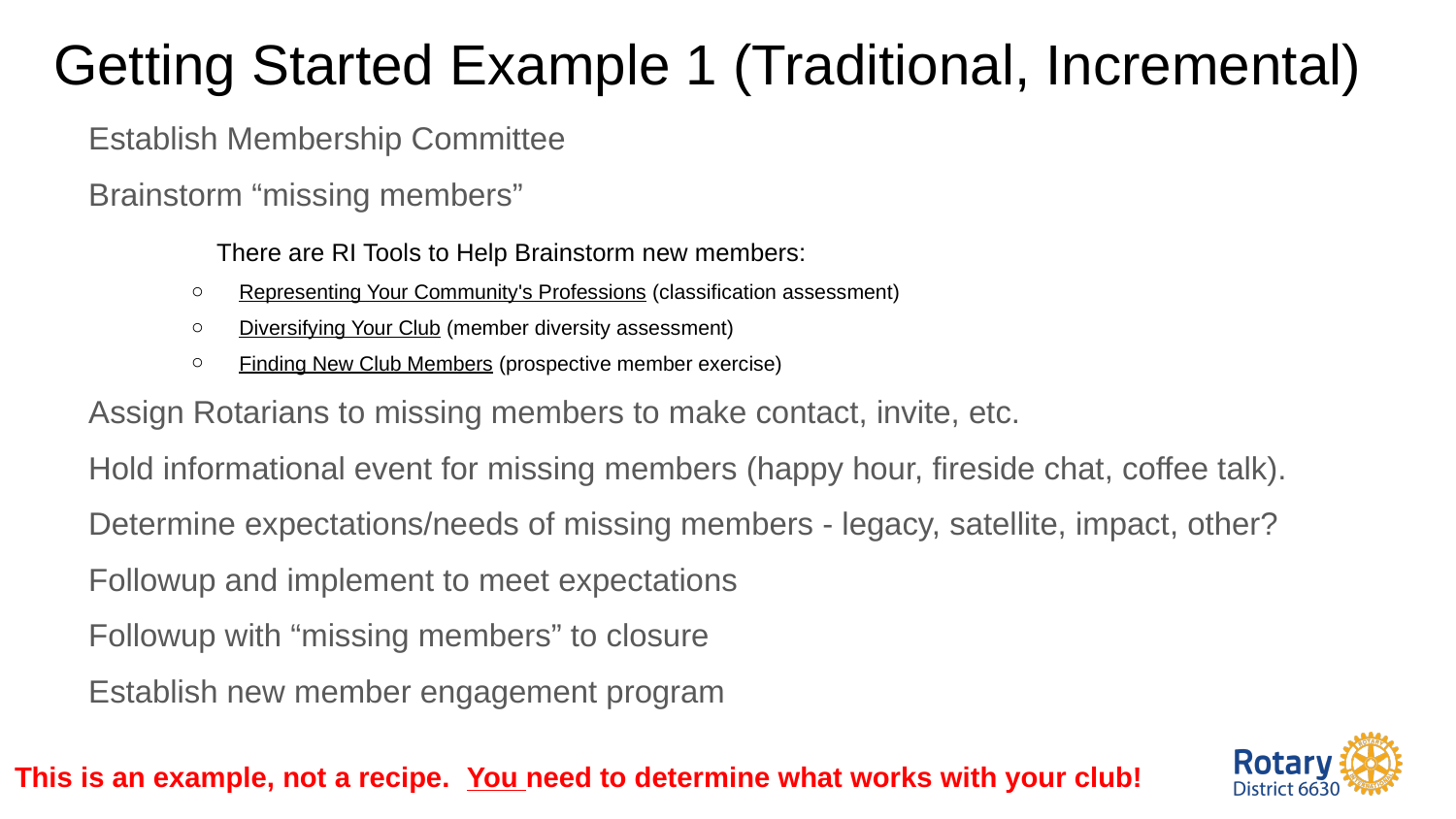

# Getting Started Example 1 (Traditional, Incremental)
Establish Membership Committee
Brainstorm “missing members”
	There are RI Tools to Help Brainstorm new members:
Representing Your Community's Professions (classification assessment)
Diversifying Your Club (member diversity assessment)
Finding New Club Members (prospective member exercise)
Assign Rotarians to missing members to make contact, invite, etc.
Hold informational event for missing members (happy hour, fireside chat, coffee talk).
Determine expectations/needs of missing members - legacy, satellite, impact, other?
Followup and implement to meet expectations
Followup with “missing members” to closure
Establish new member engagement program
This is an example, not a recipe.  You need to determine what works with your club!